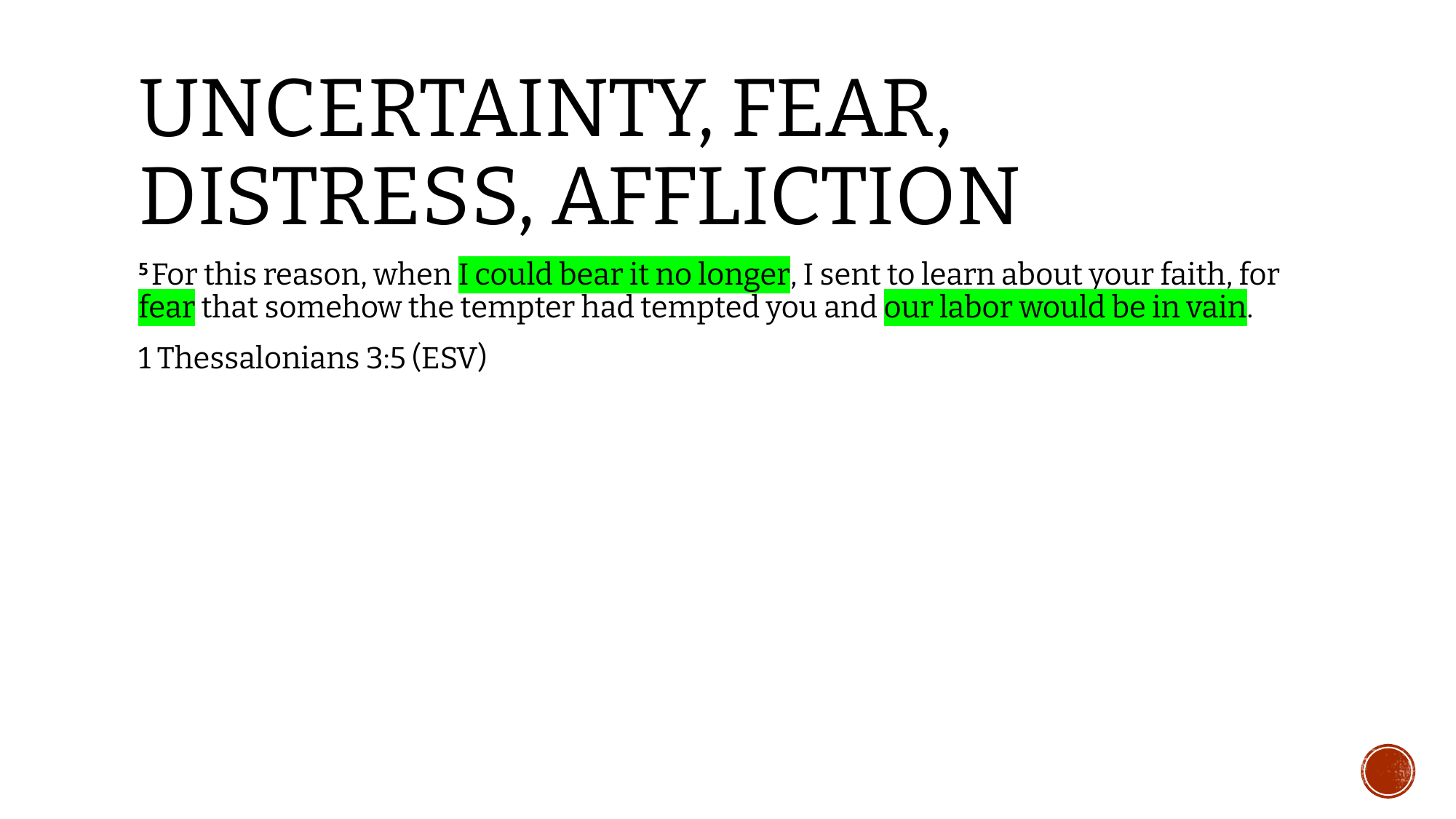

# Uncertainty, fear, Distress, Affliction
5 For this reason, when I could bear it no longer, I sent to learn about your faith, for fear that somehow the tempter had tempted you and our labor would be in vain.
1 Thessalonians 3:5 (ESV)